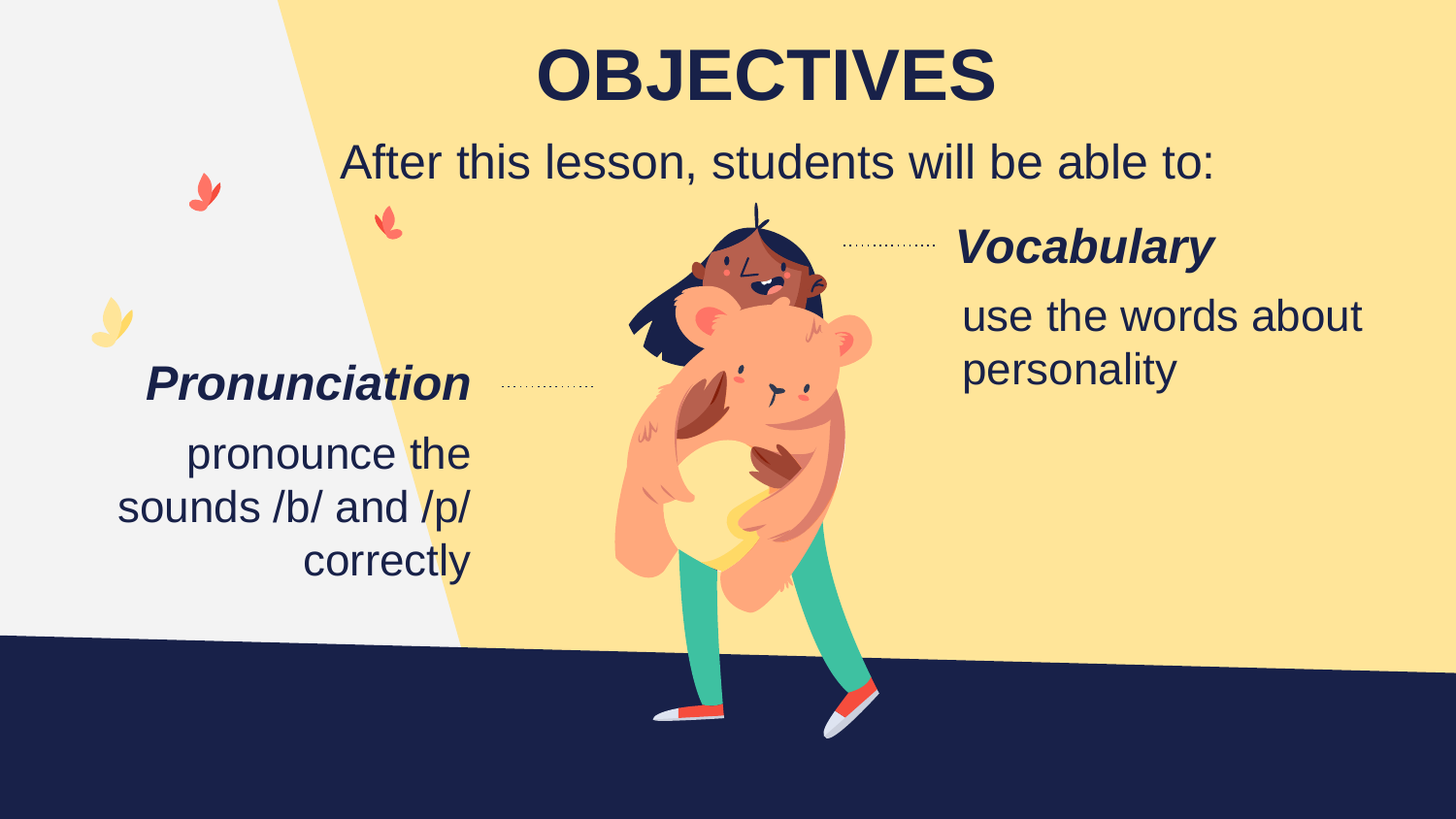

# OBJECTIVES
After this lesson, students will be able to:

Vocabulary

use the words about personality
Pronunciation
pronounce the sounds /b/ and /p/ correctly